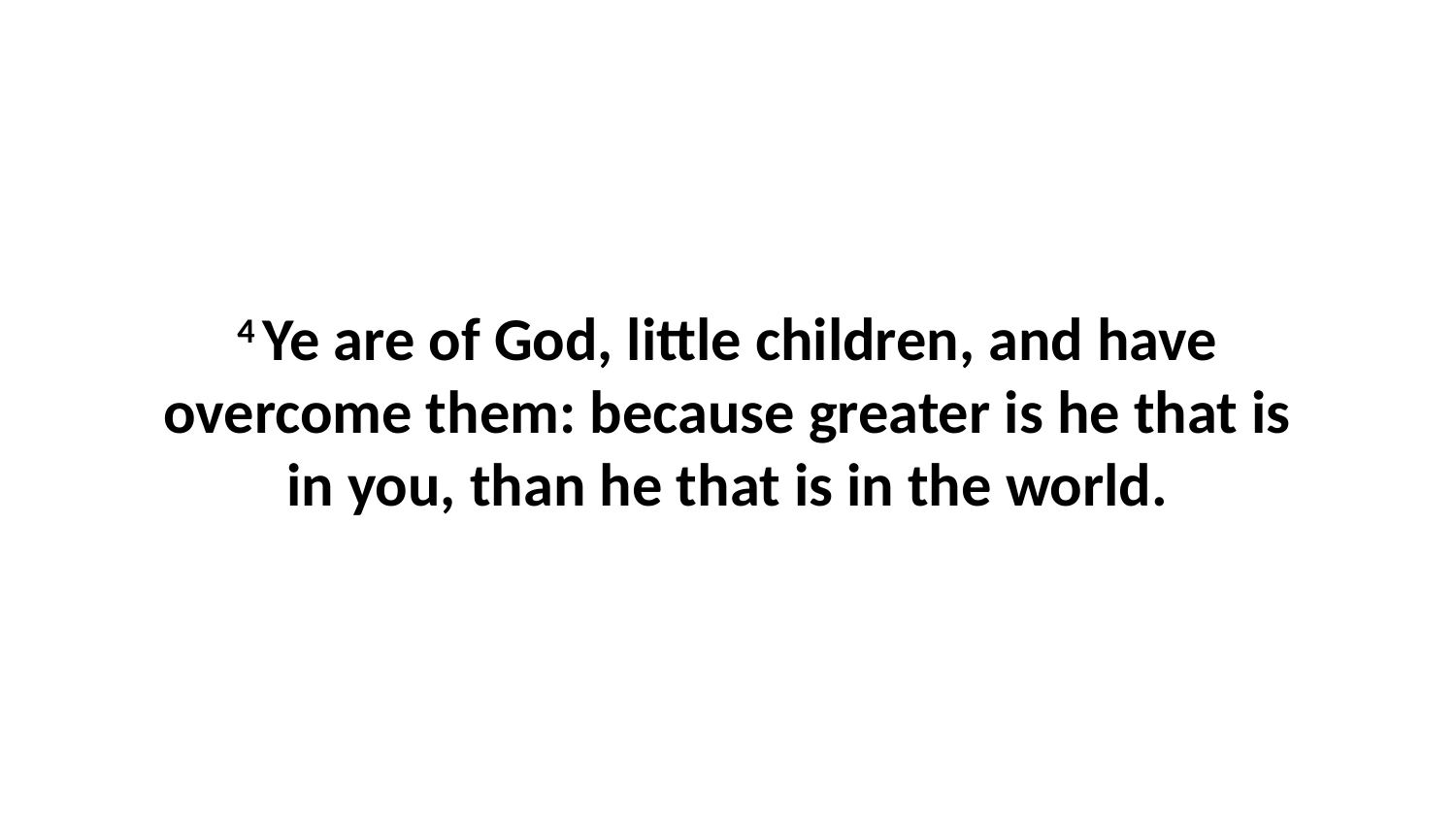

4 Ye are of God, little children, and have overcome them: because greater is he that is in you, than he that is in the world.